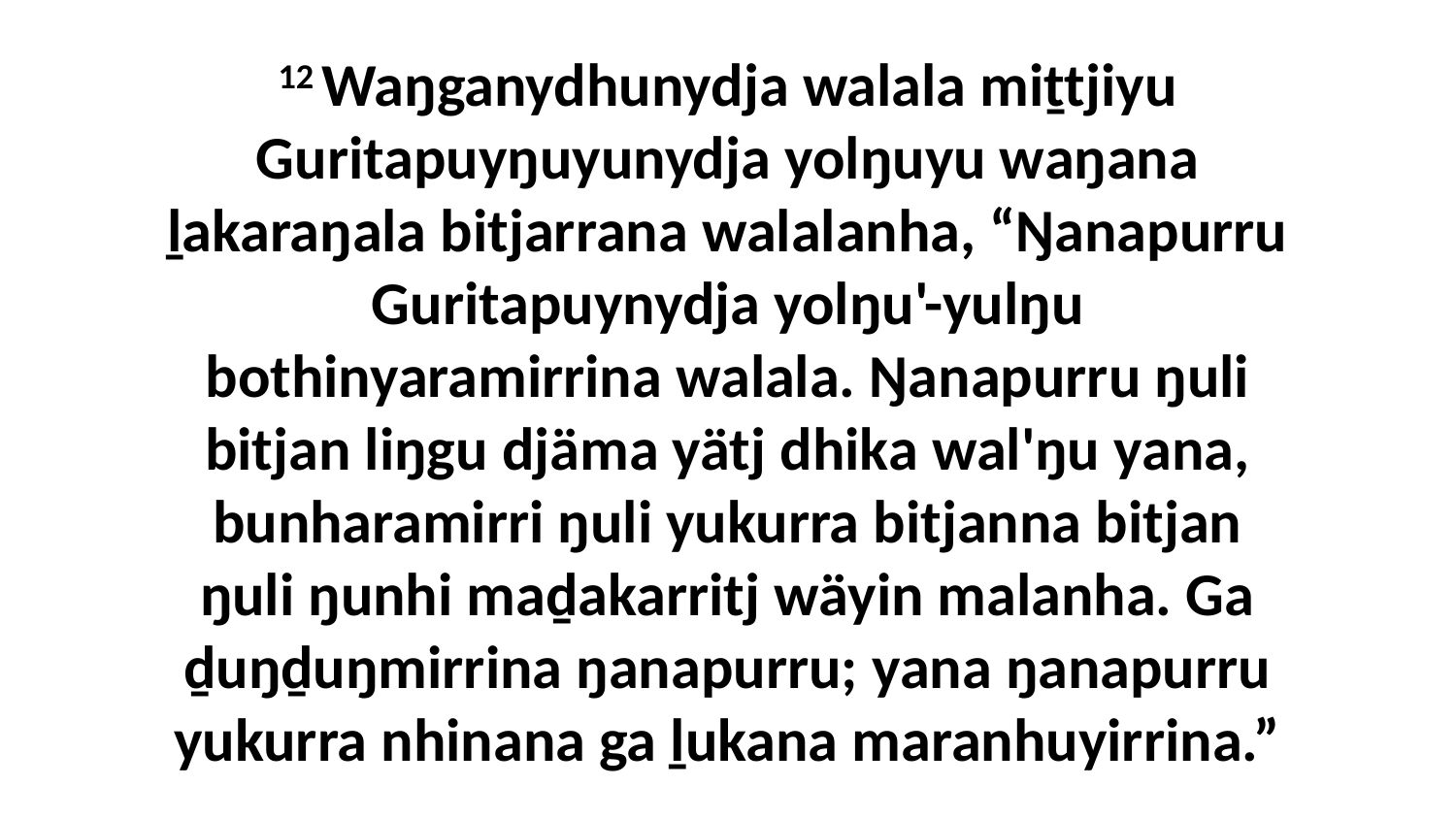

12 Waŋganydhunydja walala miṯtjiyu Guritapuyŋuyunydja yolŋuyu waŋana ḻakaraŋala bitjarrana walalanha, “Ŋanapurru Guritapuynydja yolŋu'-yulŋu bothinyaramirrina walala. Ŋanapurru ŋuli bitjan liŋgu djäma yätj dhika wal'ŋu yana, bunharamirri ŋuli yukurra bitjanna bitjan ŋuli ŋunhi maḏakarritj wäyin malanha. Ga ḏuŋḏuŋmirrina ŋanapurru; yana ŋanapurru yukurra nhinana ga ḻukana maranhuyirrina.”